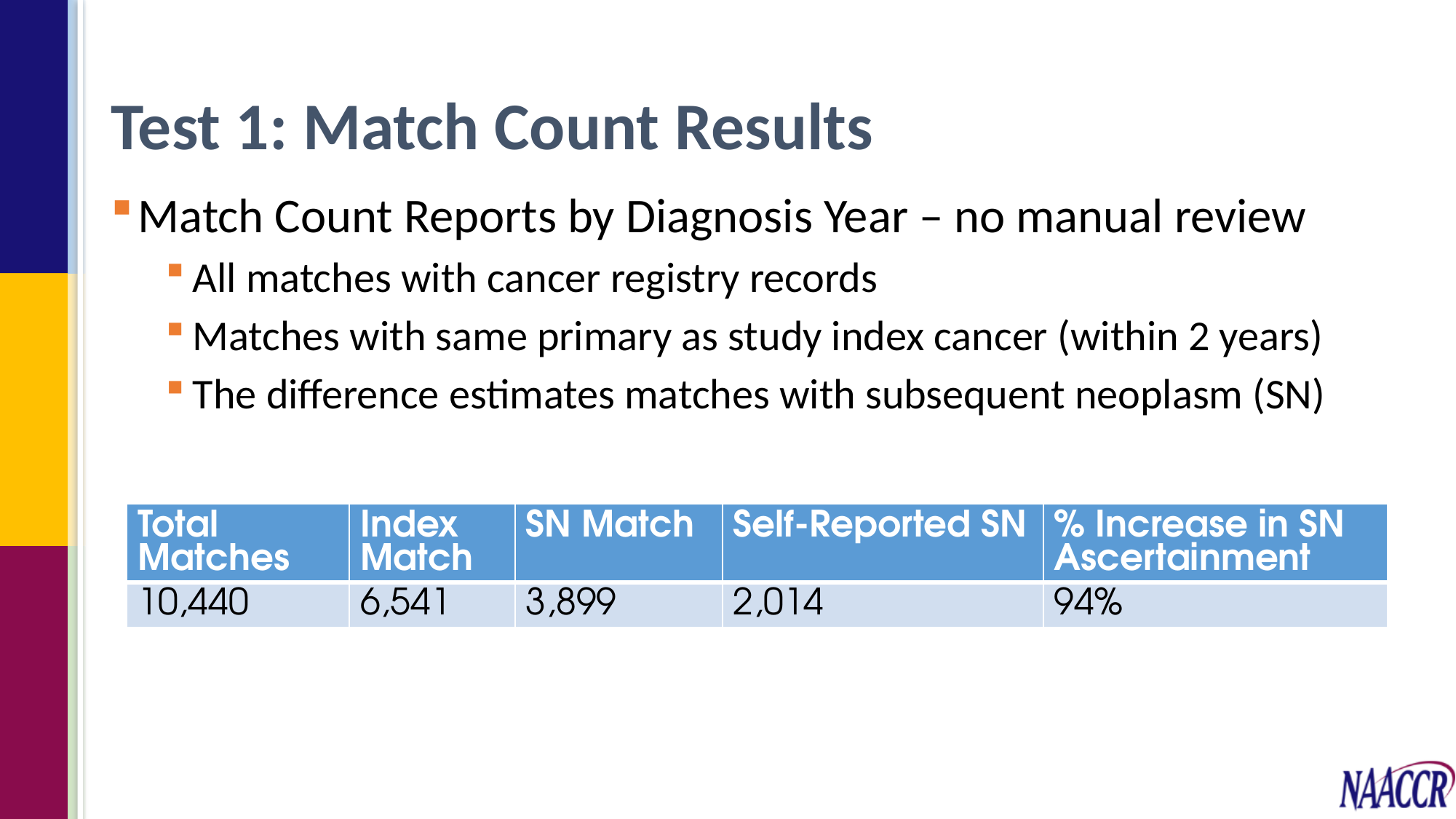

# Test 1: Match Count Results
Match Count Reports by Diagnosis Year – no manual review
All matches with cancer registry records
Matches with same primary as study index cancer (within 2 years)
The difference estimates matches with subsequent neoplasm (SN)

| Total Matches | Index Match | SN Match | Self-Reported SN | % Increase in SN Ascertainment |
| --- | --- | --- | --- | --- |
| 10,440 | 6,541 | 3,899 | 2,014 | 94% |